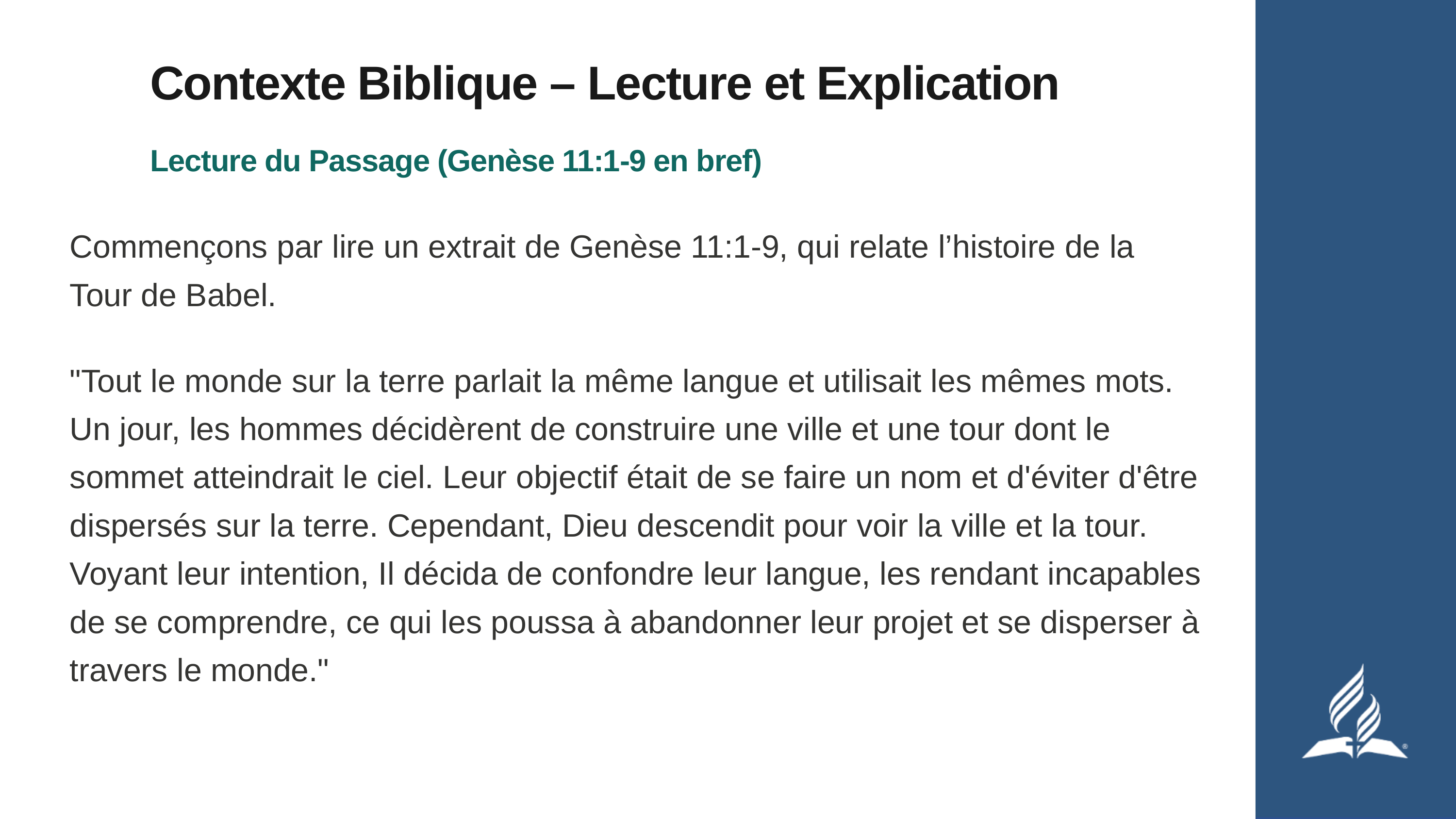

Contexte Biblique – Lecture et Explication
Lecture du Passage (Genèse 11:1-9 en bref)
Commençons par lire un extrait de Genèse 11:1-9, qui relate l’histoire de la Tour de Babel.

"Tout le monde sur la terre parlait la même langue et utilisait les mêmes mots. Un jour, les hommes décidèrent de construire une ville et une tour dont le sommet atteindrait le ciel. Leur objectif était de se faire un nom et d'éviter d'être dispersés sur la terre. Cependant, Dieu descendit pour voir la ville et la tour. Voyant leur intention, Il décida de confondre leur langue, les rendant incapables de se comprendre, ce qui les poussa à abandonner leur projet et se disperser à travers le monde."